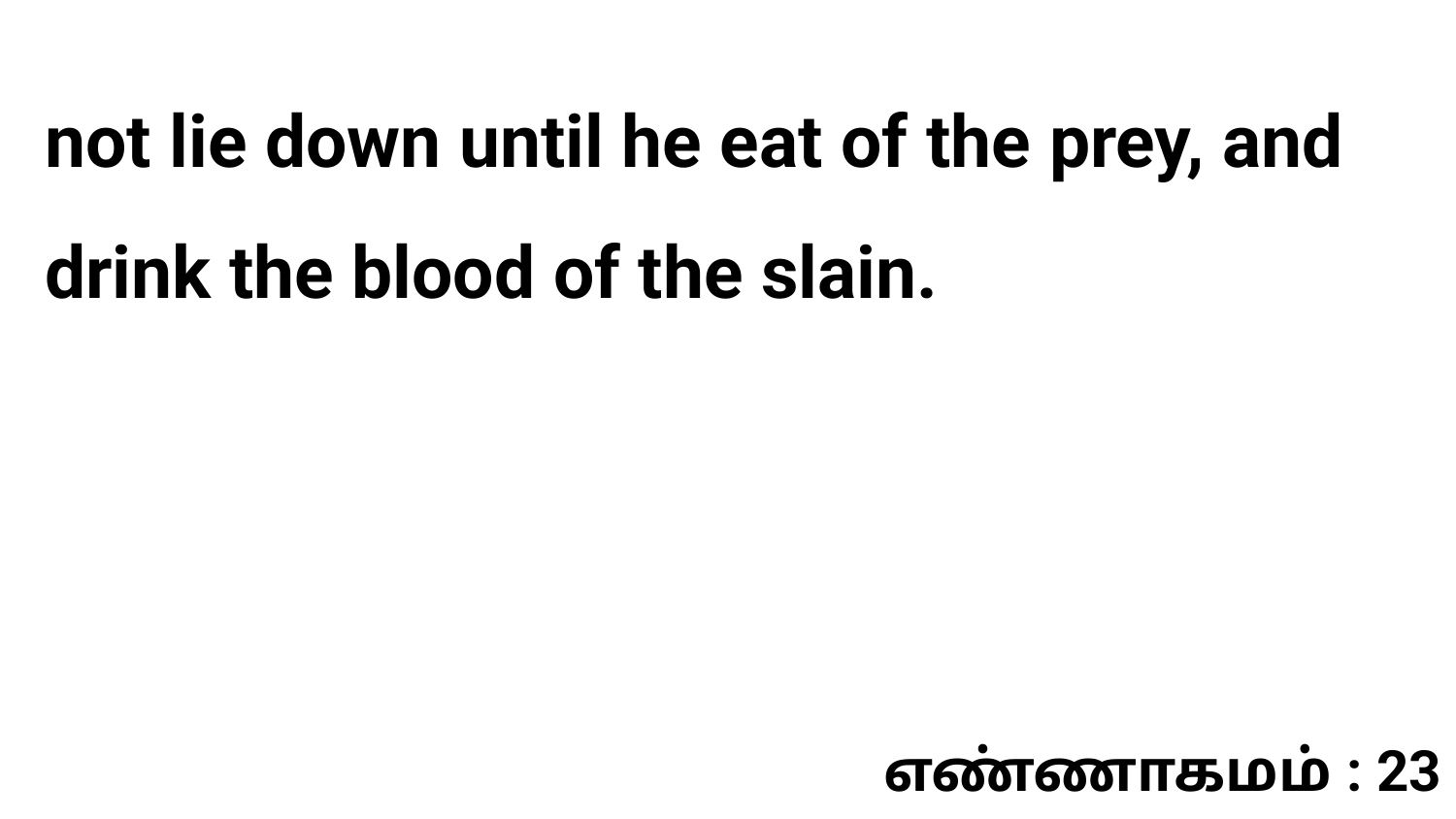

not lie down until he eat of the prey, and drink the blood of the slain.
எண்ணாகமம் : 23